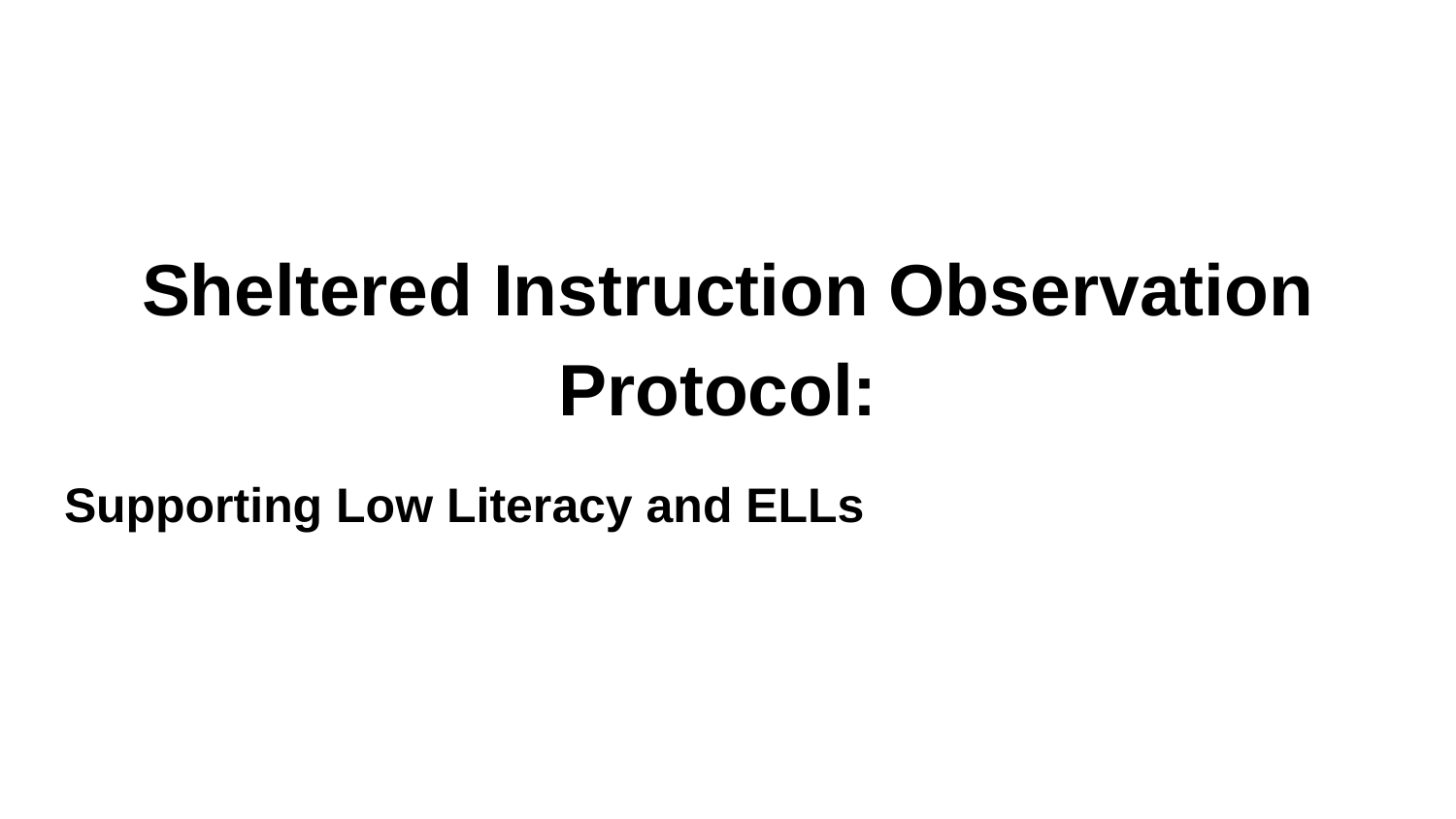

# Sheltered Instruction Observation Protocol:
Supporting Low Literacy and ELLs